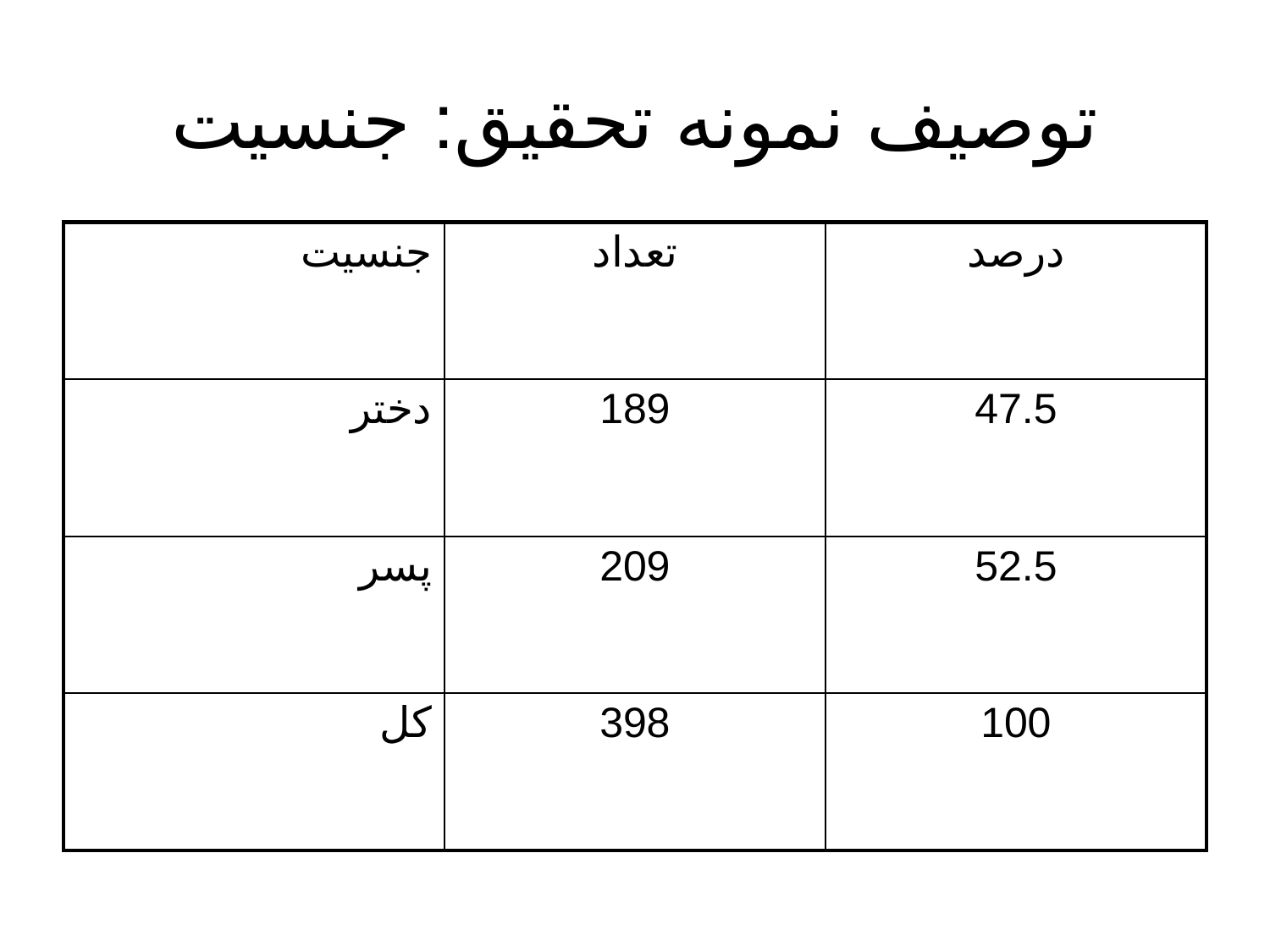

# توصیف نمونه تحقیق: جنسیت
| جنسیت | تعداد | درصد |
| --- | --- | --- |
| دختر | 189 | 47.5 |
| پسر | 209 | 52.5 |
| کل | 398 | 100 |